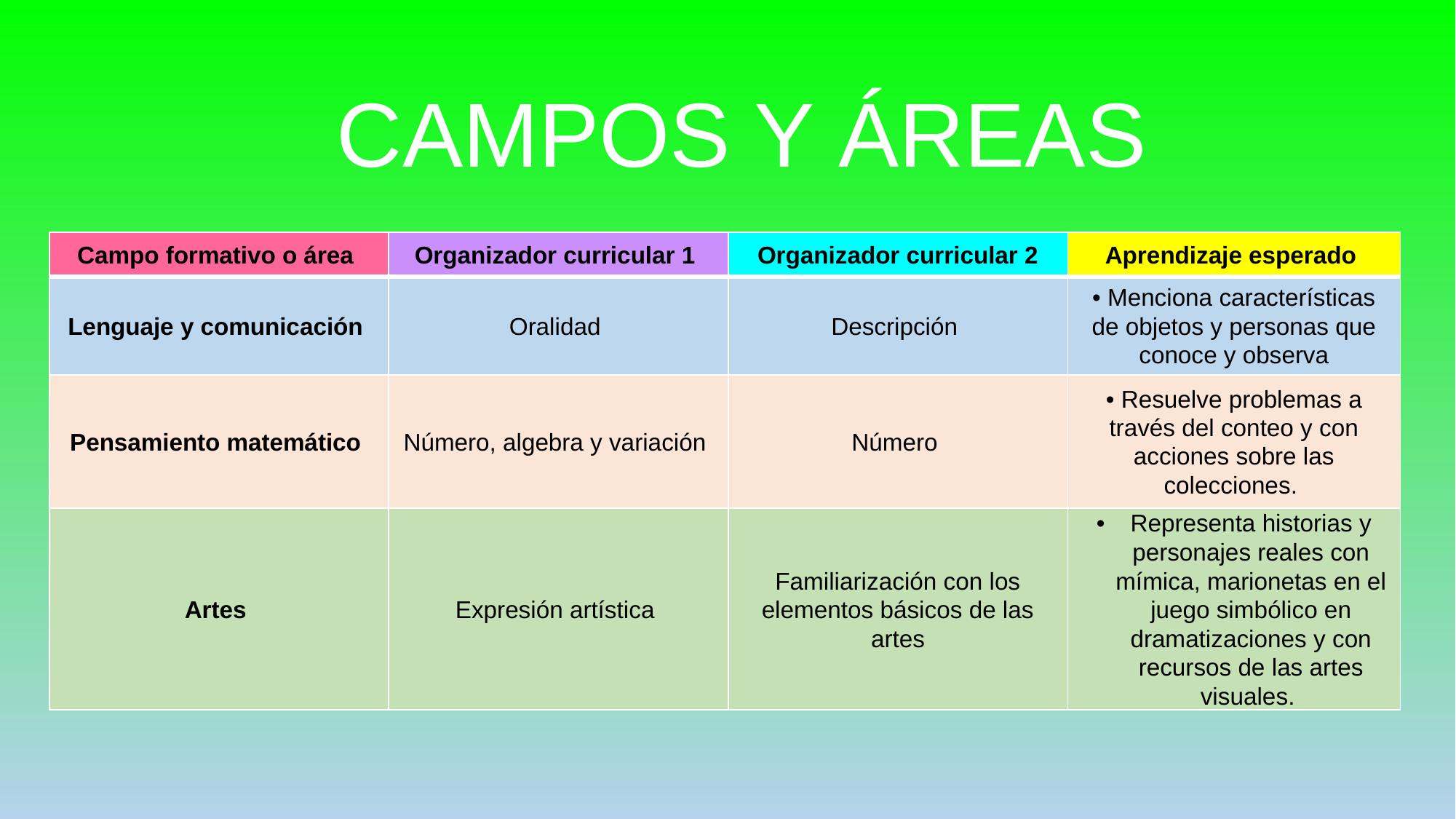

CAMPOS Y ÁREAS
| Campo formativo o área | Organizador curricular 1 | Organizador curricular 2 | Aprendizaje esperado |
| --- | --- | --- | --- |
| Lenguaje y comunicación | Oralidad | Descripción | • Menciona características de objetos y personas que conoce y observa |
| Pensamiento matemático | Número, algebra y variación | Número | • Resuelve problemas a través del conteo y con acciones sobre las colecciones. |
| Artes | Expresión artística | Familiarización con los elementos básicos de las artes | Representa historias y personajes reales con mímica, marionetas en el juego simbólico en dramatizaciones y con recursos de las artes visuales. |